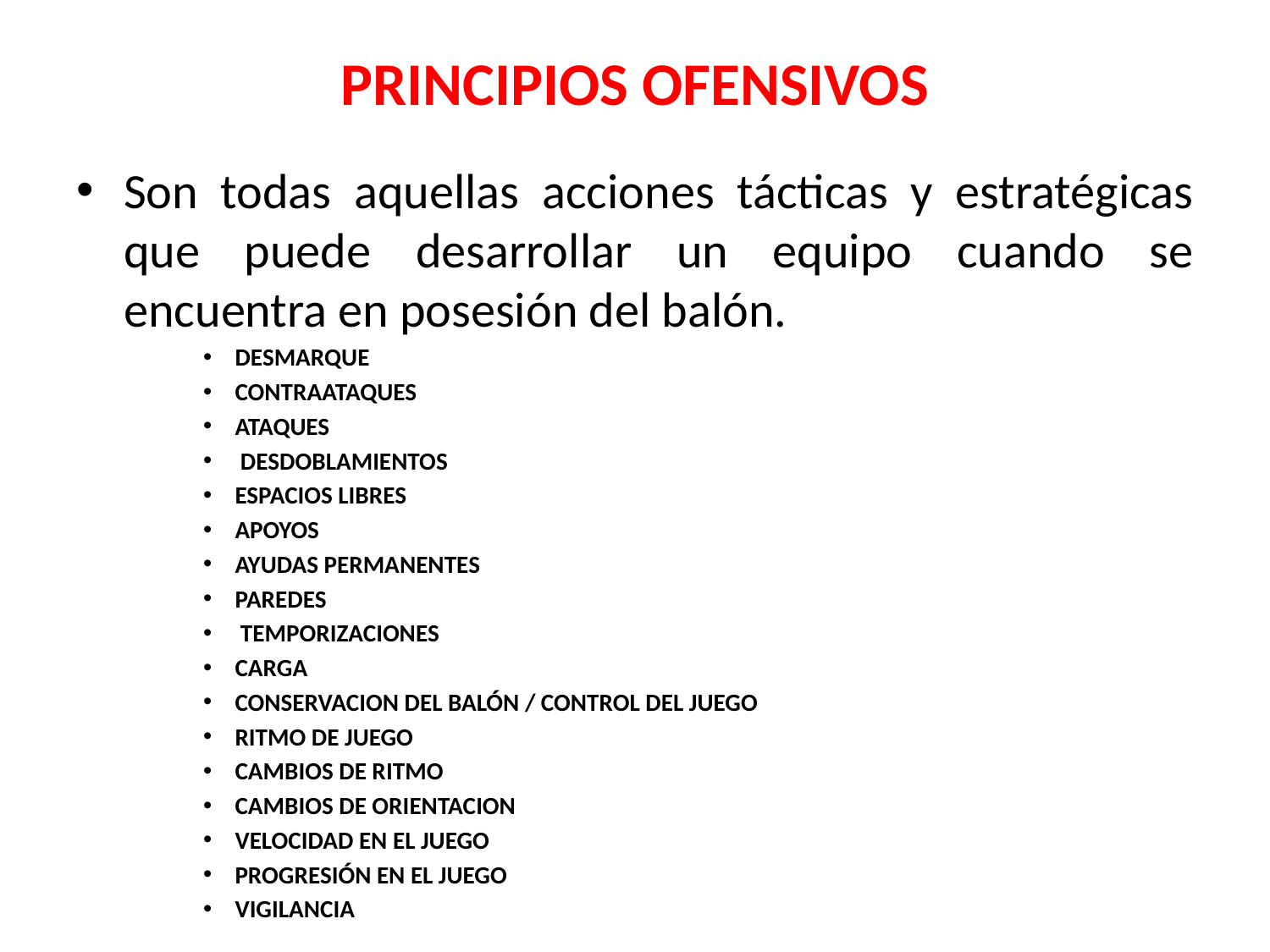

# PRINCIPIOS OFENSIVOS

Son todas aquellas acciones tácticas y estratégicas que puede desarrollar un equipo cuando se encuentra en posesión del balón.
DESMARQUE
CONTRAATAQUES
ATAQUES
 DESDOBLAMIENTOS
ESPACIOS LIBRES
APOYOS
AYUDAS PERMANENTES
PAREDES
 TEMPORIZACIONES
CARGA
CONSERVACION DEL BALÓN / CONTROL DEL JUEGO
RITMO DE JUEGO
CAMBIOS DE RITMO
CAMBIOS DE ORIENTACION
VELOCIDAD EN EL JUEGO
PROGRESIÓN EN EL JUEGO
VIGILANCIA